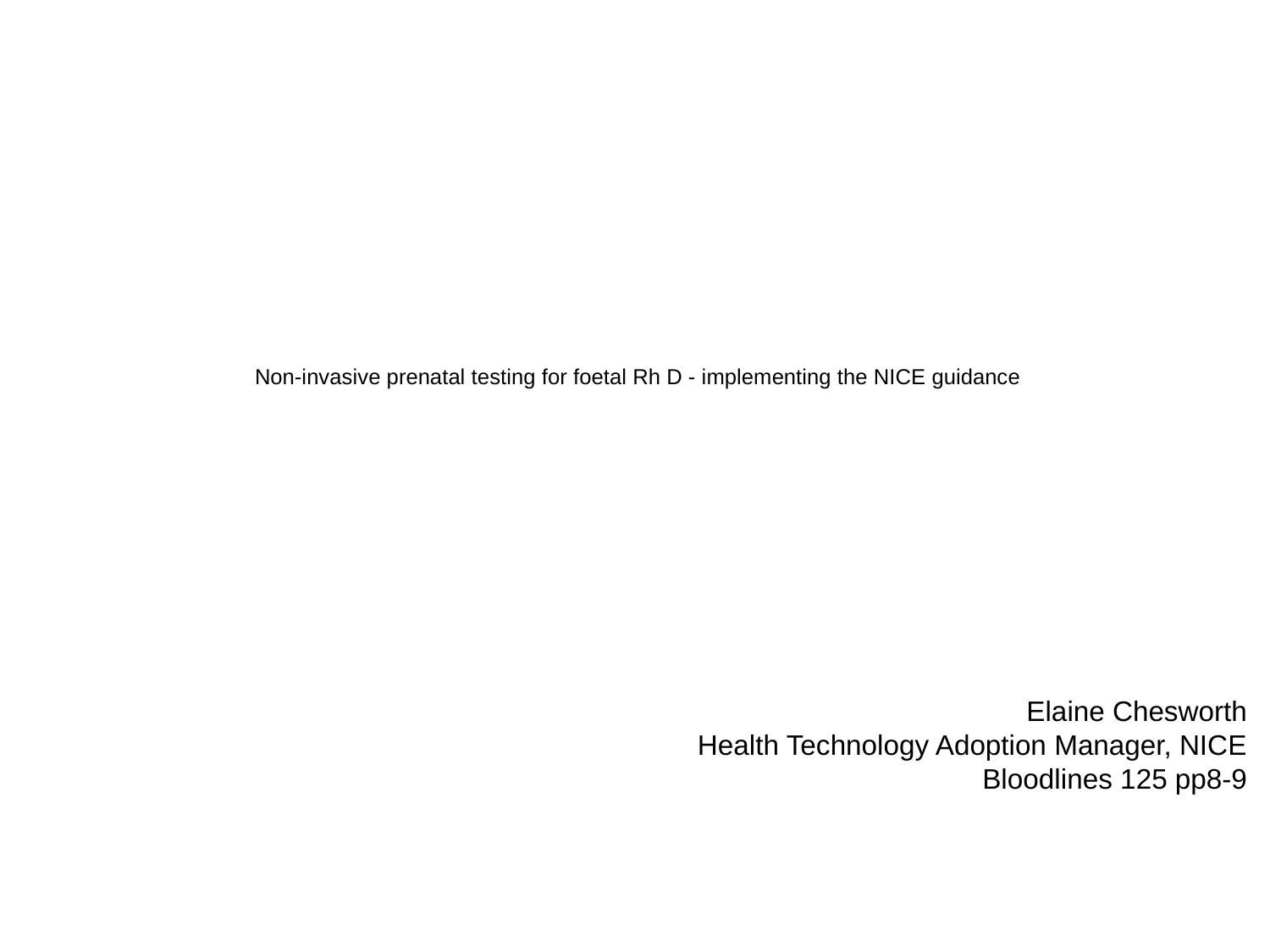

# Non-invasive prenatal testing for foetal Rh D - implementing the NICE guidance
Elaine Chesworth
Health Technology Adoption Manager, NICE
Bloodlines 125 pp8-9